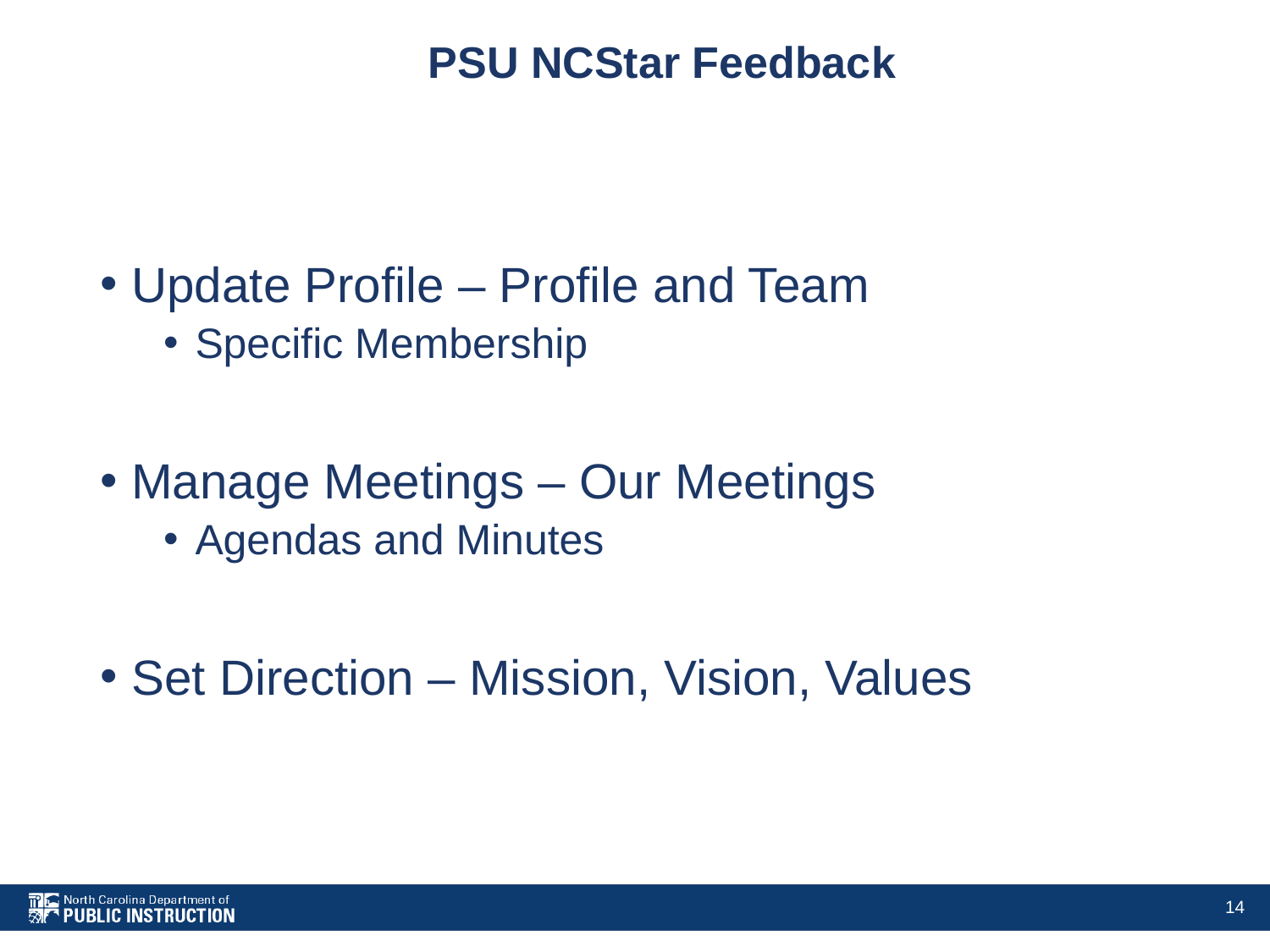

# PSU NCStar Feedback
Update Profile – Profile and Team
Specific Membership

Manage Meetings – Our Meetings
Agendas and Minutes

Set Direction – Mission, Vision, Values
14